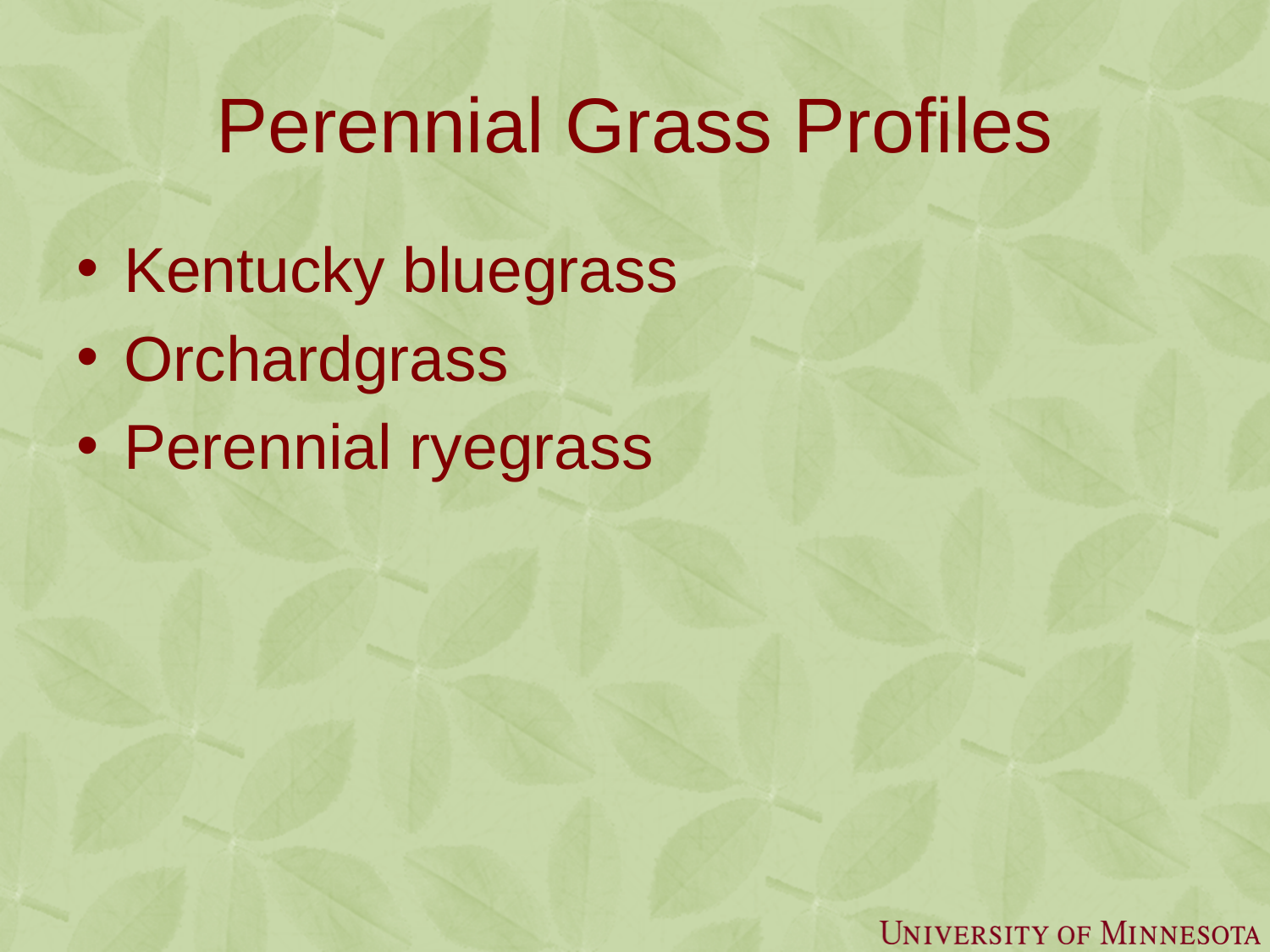

# Perennial Grass Profiles
Kentucky bluegrass
Orchardgrass
Perennial ryegrass